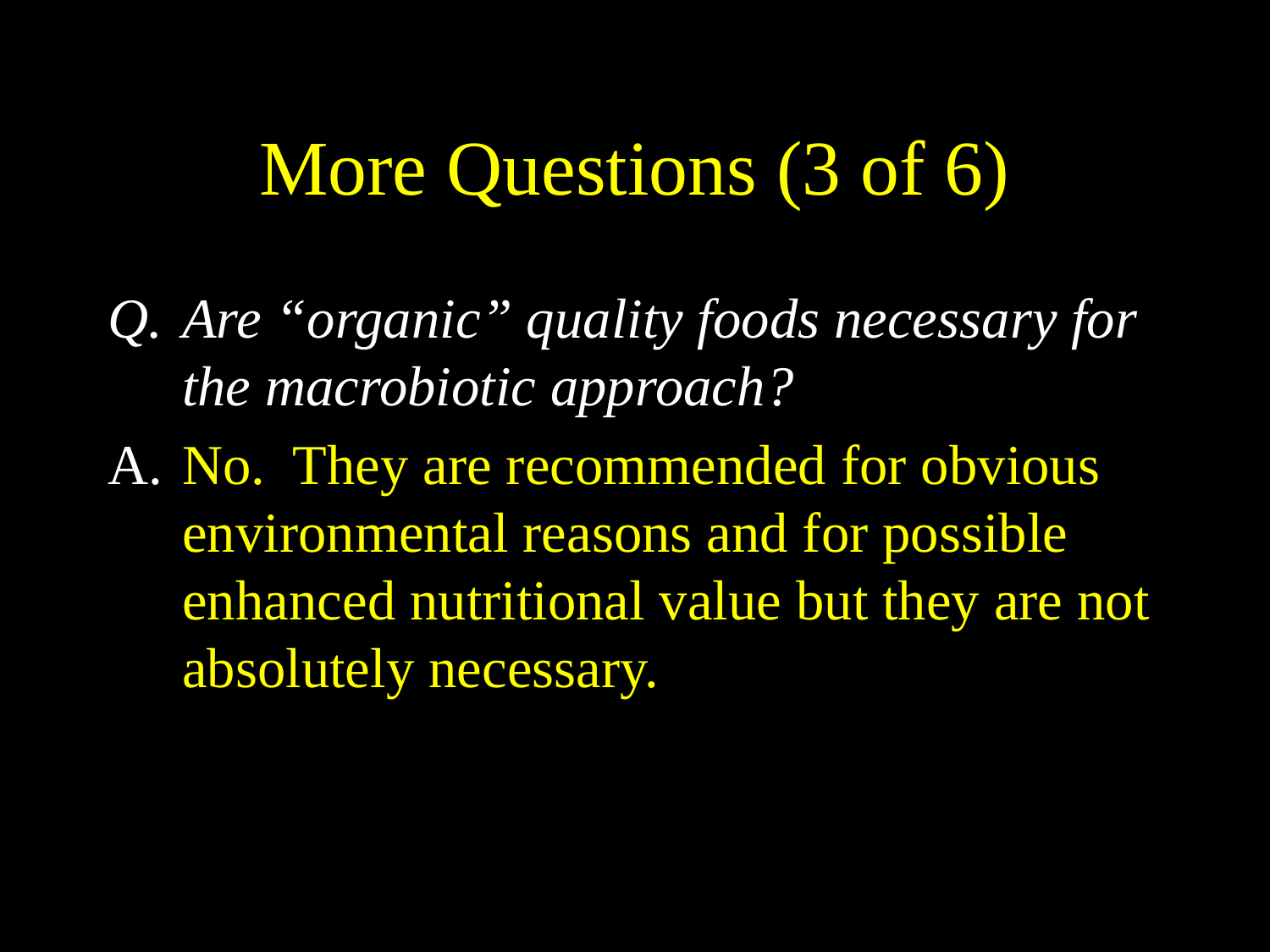

# More Questions (3 of 6)
Are “organic” quality foods necessary for the macrobiotic approach?
A.	No.  They are recommended for obvious environmental reasons and for possible enhanced nutritional value but they are not absolutely necessary.